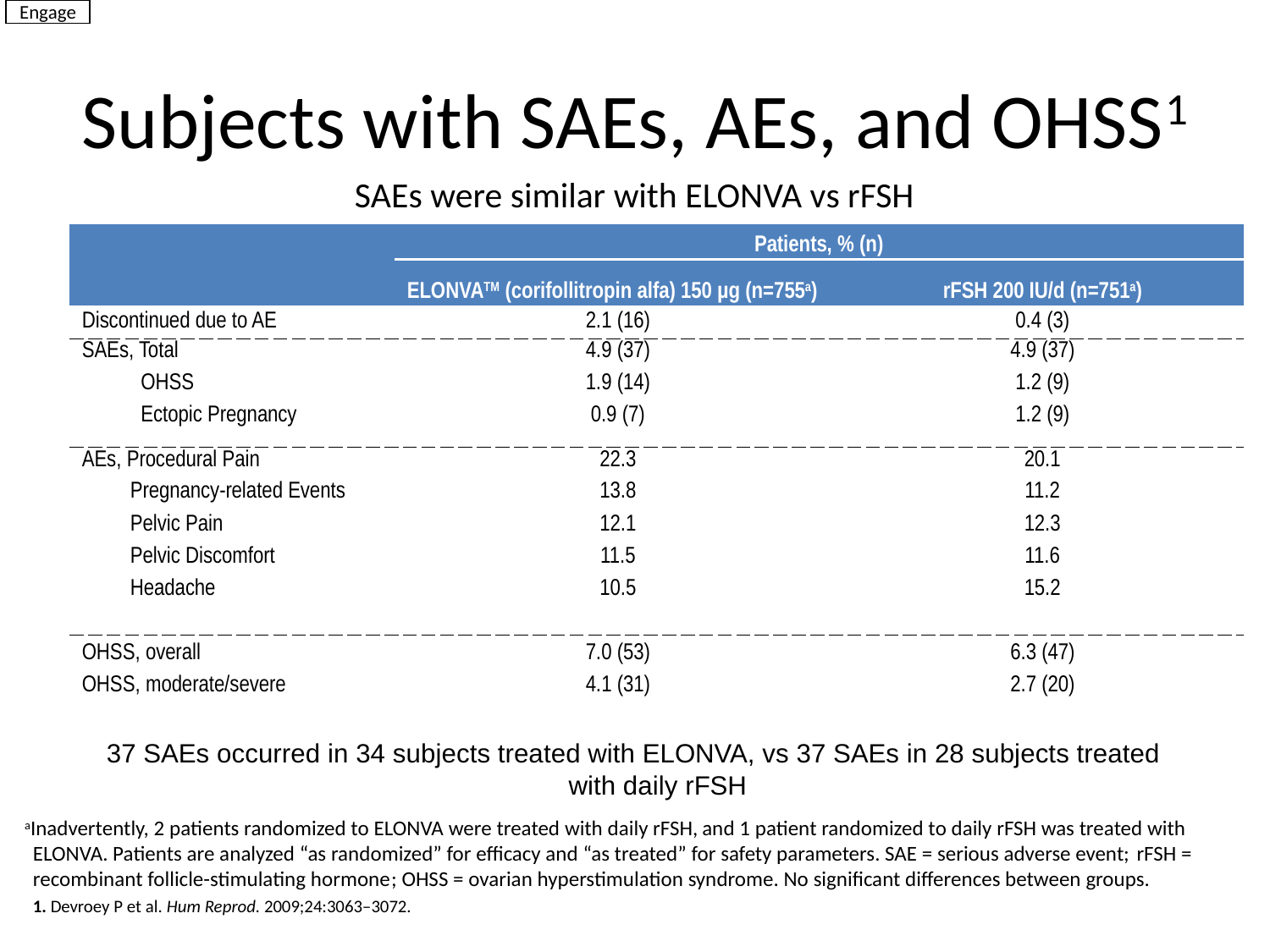

Engage
# Subjects with SAEs, AEs, and OHSS1
SAEs were similar with ELONVA vs rFSH
|  | Patients, % (n) |  |
| --- | --- | --- |
|  | ELONVATM (corifollitropin alfa) 150 µg (n=755a) | rFSH 200 IU/d (n=751a) |
| Discontinued due to AE | 2.1 (16) | 0.4 (3) |
| SAEs, Total OHSS Ectopic Pregnancy | 4.9 (37) 1.9 (14) 0.9 (7) | 4.9 (37) 1.2 (9) 1.2 (9) |
| AEs, Procedural Pain Pregnancy-related Events Pelvic Pain Pelvic Discomfort Headache | 22.3 13.8 12.1 11.5 10.5 | 20.1 11.2 12.3 11.6 15.2 |
| OHSS, overall OHSS, moderate/severe | 7.0 (53) 4.1 (31) | 6.3 (47) 2.7 (20) |
37 SAEs occurred in 34 subjects treated with ELONVA, vs 37 SAEs in 28 subjects treated with daily rFSH
aInadvertently, 2 patients randomized to ELONVA were treated with daily rFSH, and 1 patient randomized to daily rFSH was treated with ELONVA. Patients are analyzed “as randomized” for efficacy and “as treated” for safety parameters. SAE = serious adverse event; rFSH = recombinant follicle-stimulating hormone; OHSS = ovarian hyperstimulation syndrome. No significant differences between groups.
	1. Devroey P et al. Hum Reprod. 2009;24:3063‒3072.